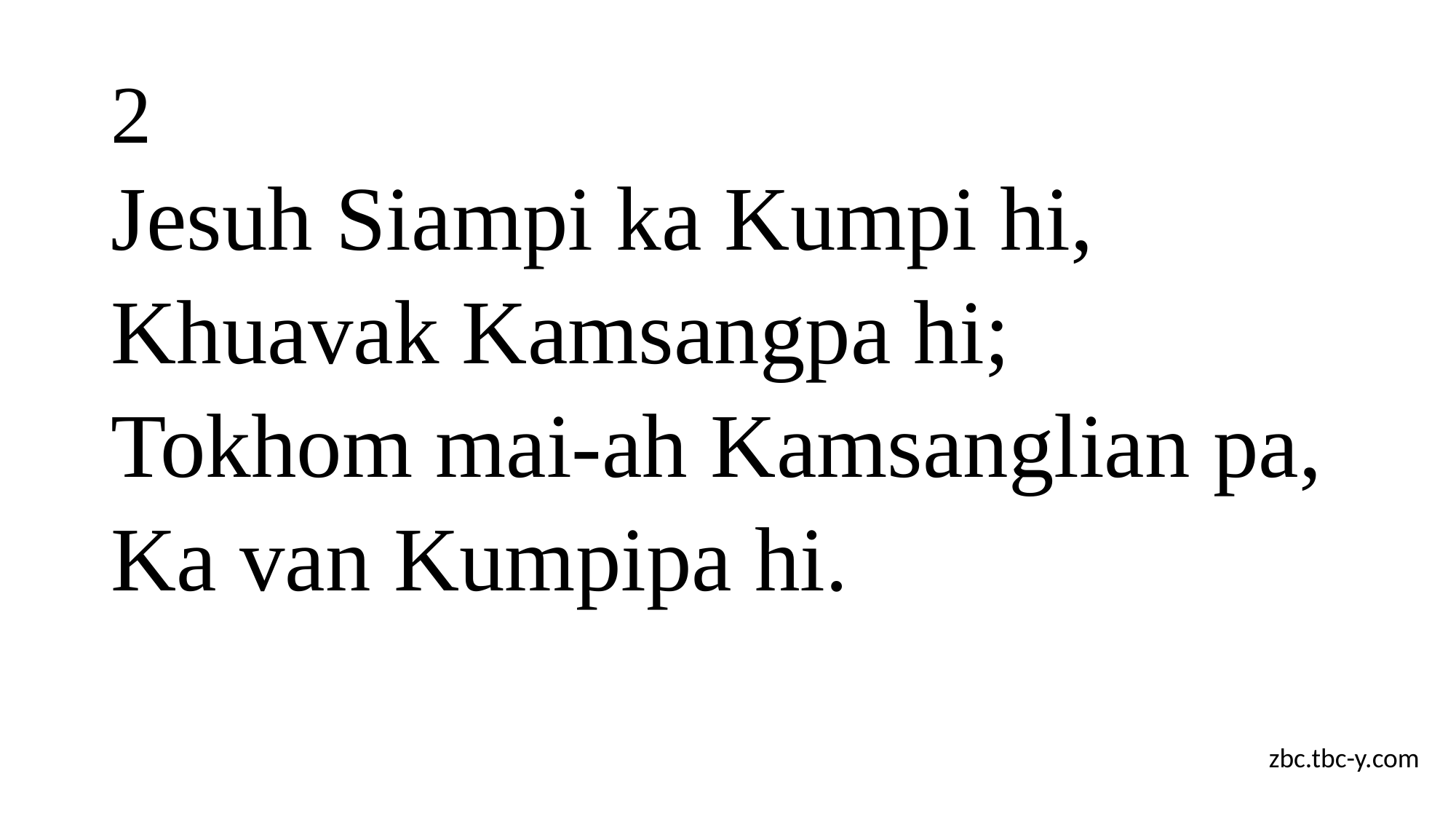

# 2
Jesuh Siampi ka Kumpi hi,
Khuavak Kamsangpa hi;
Tokhom mai-ah Kamsanglian pa,
Ka van Kumpipa hi.

zbc.tbc-y.com